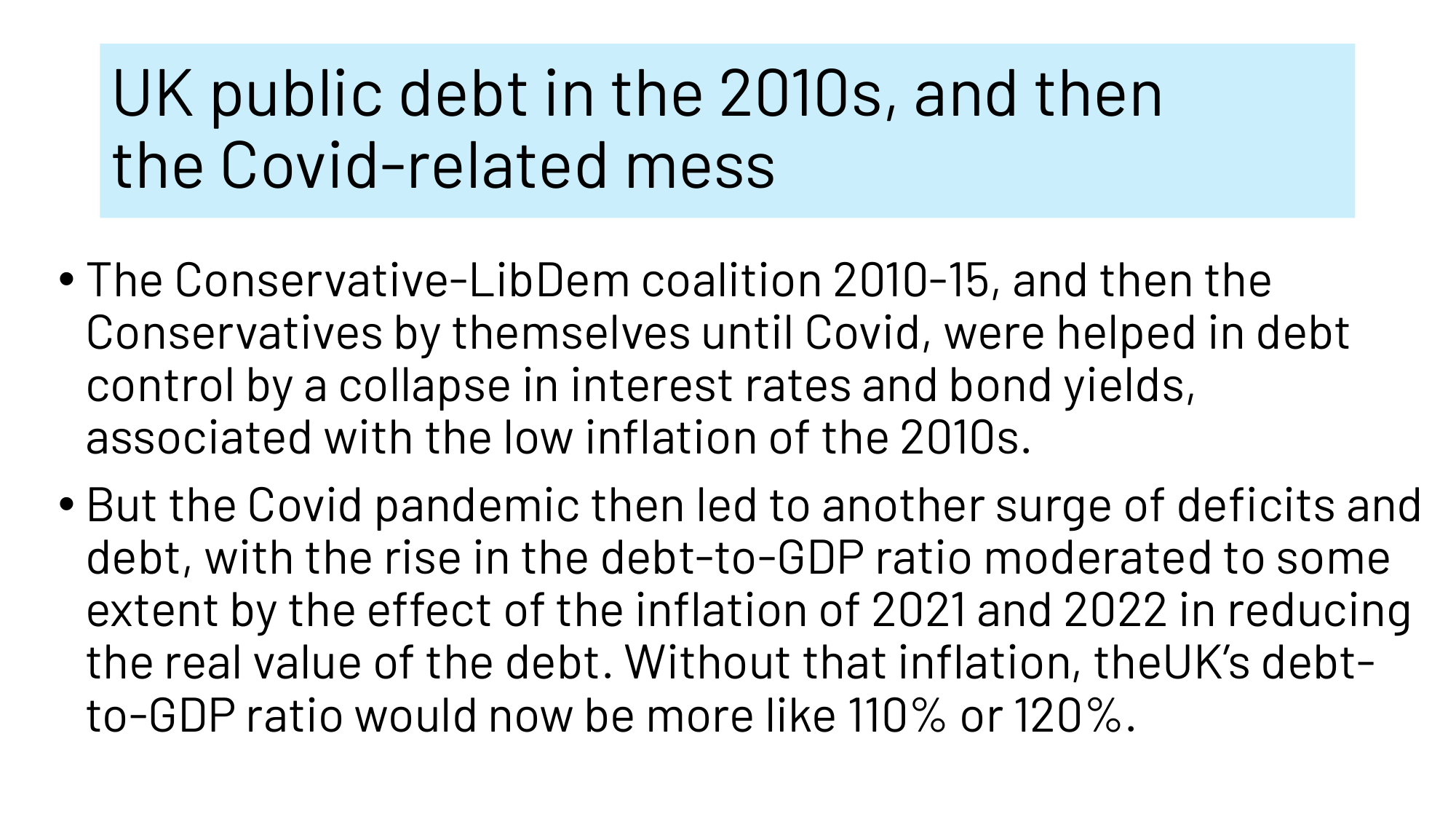

# UK public debt in the 2010s, and then the Covid-related mess
The Conservative-LibDem coalition 2010-15, and then the Conservatives by themselves until Covid, were helped in debt control by a collapse in interest rates and bond yields, associated with the low inflation of the 2010s.
But the Covid pandemic then led to another surge of deficits and debt, with the rise in the debt-to-GDP ratio moderated to some extent by the effect of the inflation of 2021 and 2022 in reducing the real value of the debt. Without that inflation, theUK’s debt-to-GDP ratio would now be more like 110% or 120%.